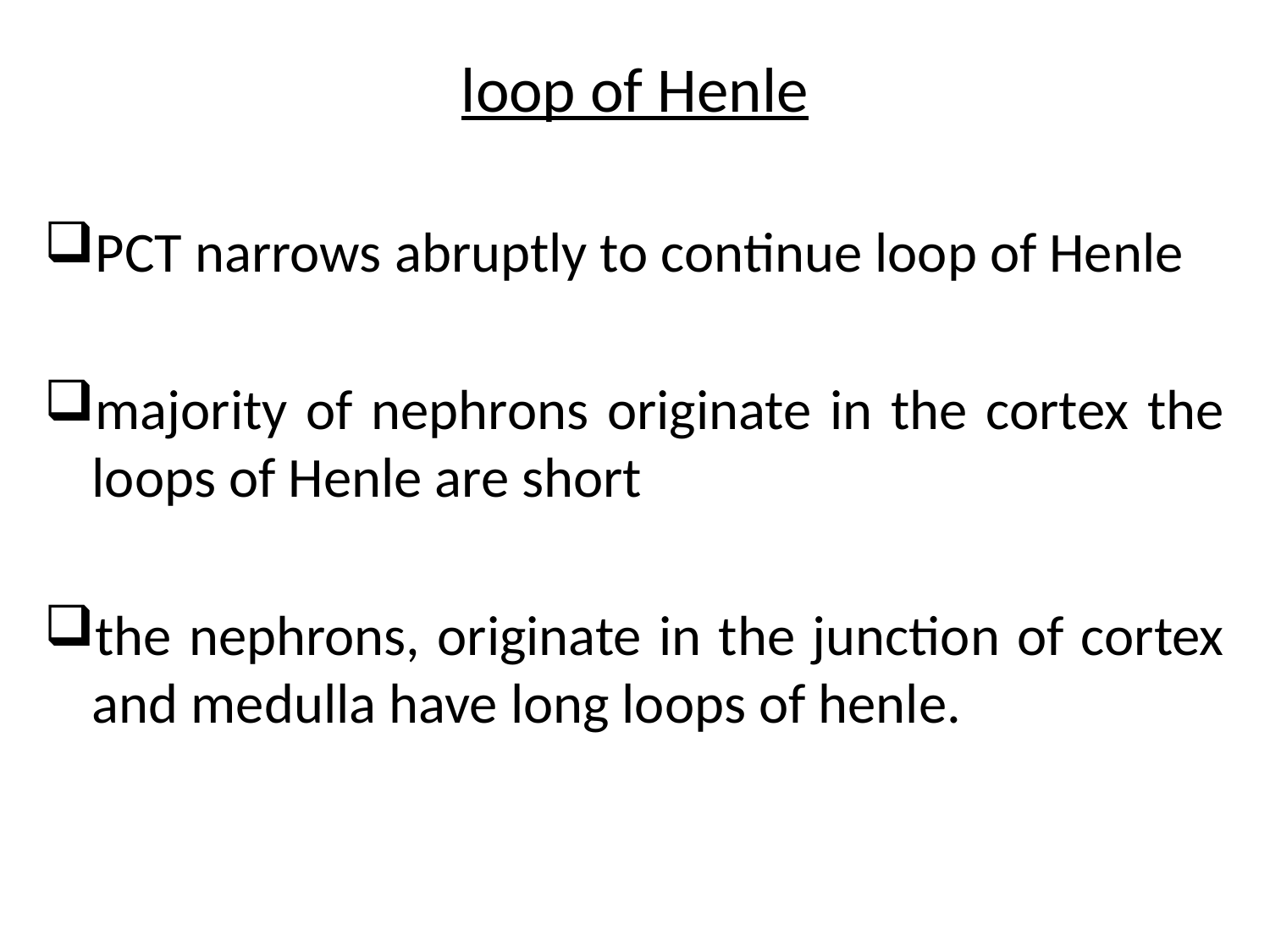

loop of Henle

PCT narrows abruptly to continue loop of Henle

majority of nephrons originate in the cortex the loops of Henle are short

the nephrons, originate in the junction of cortex and medulla have long loops of henle.